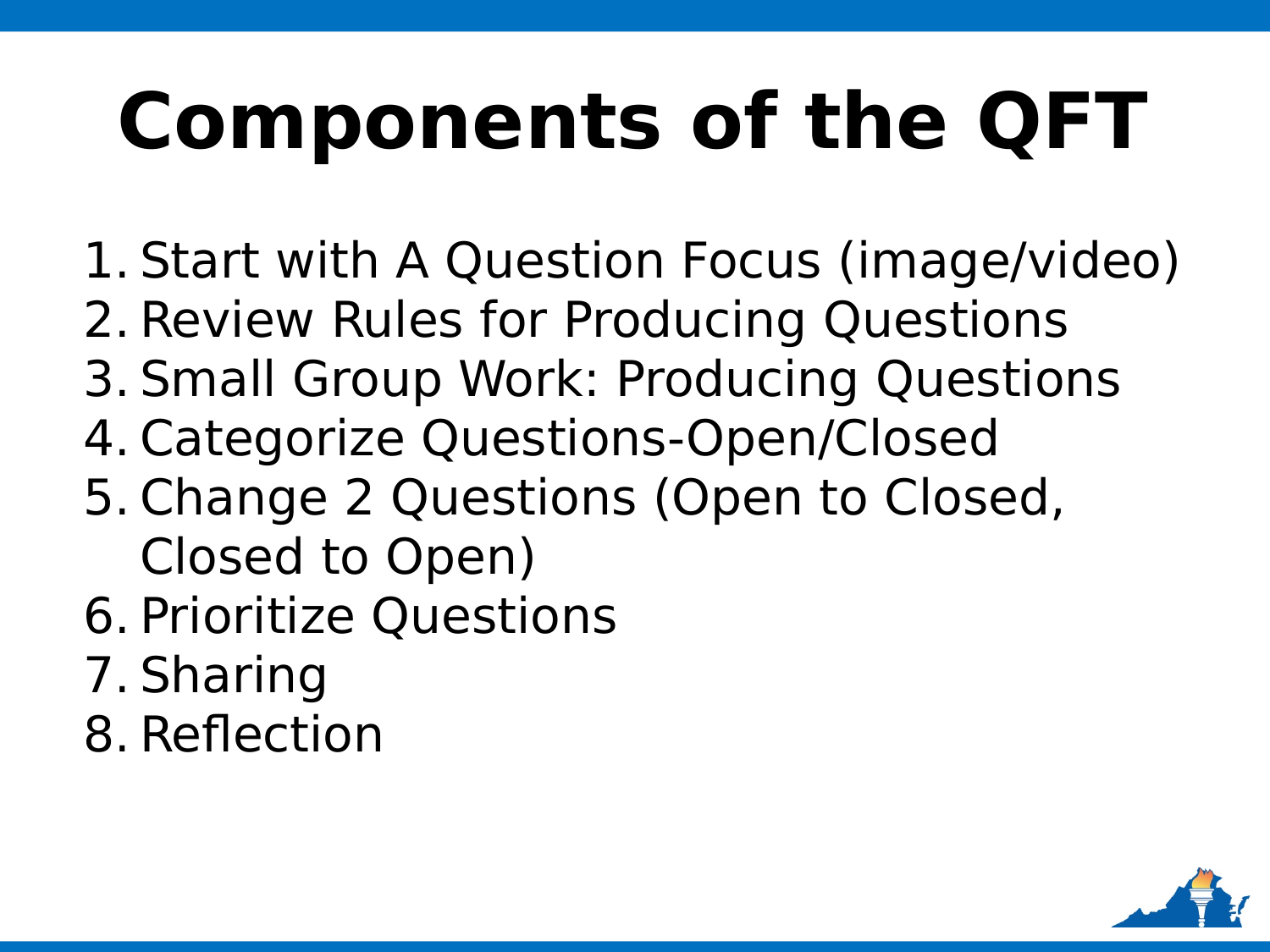

# Components of the QFT
Start with A Question Focus (image/video)
Review Rules for Producing Questions
Small Group Work: Producing Questions
Categorize Questions-Open/Closed
Change 2 Questions (Open to Closed, Closed to Open)
Prioritize Questions
Sharing
Reflection